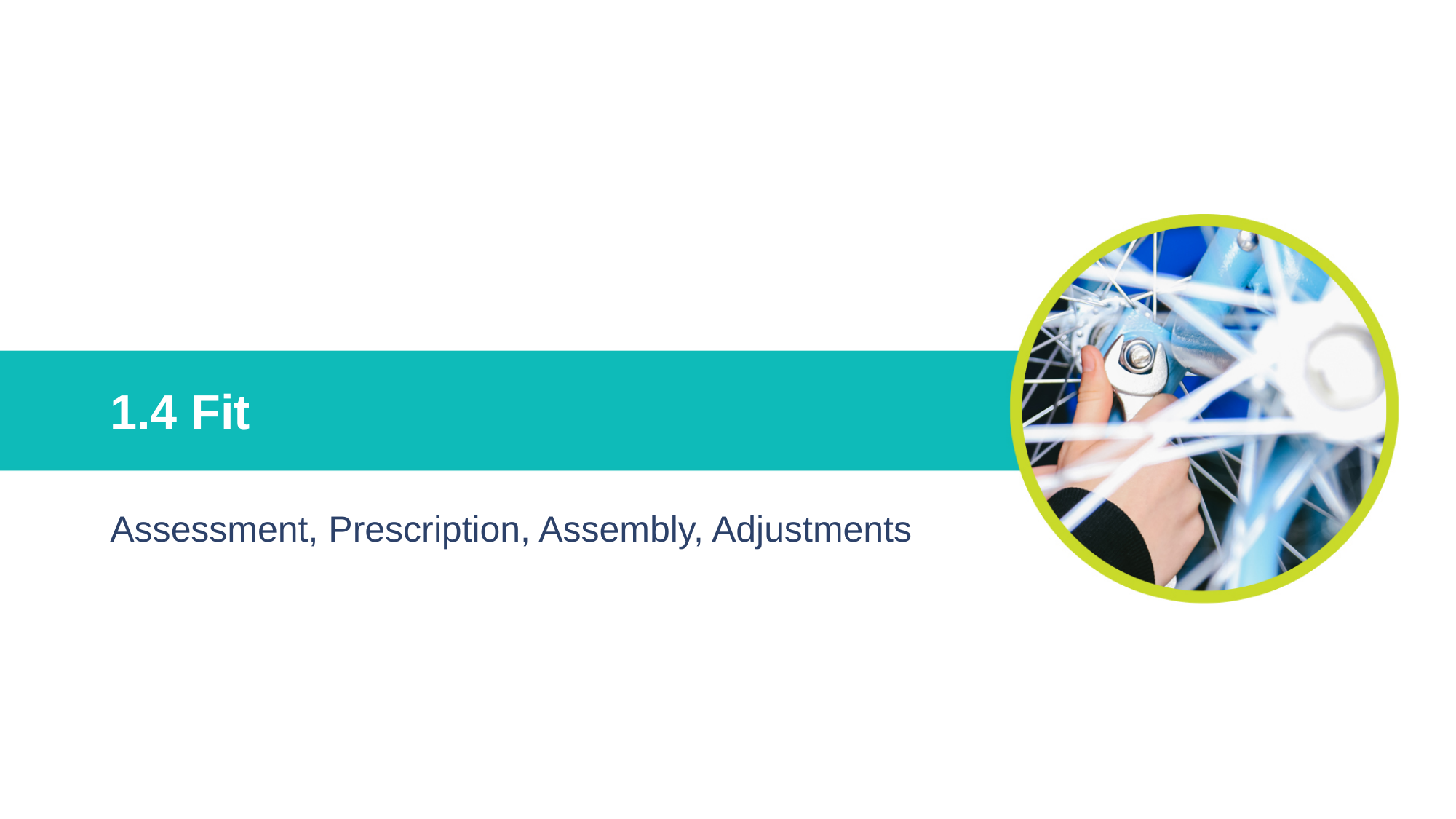

# 1.4 Fit
Assessment, Prescription, Assembly, Adjustments